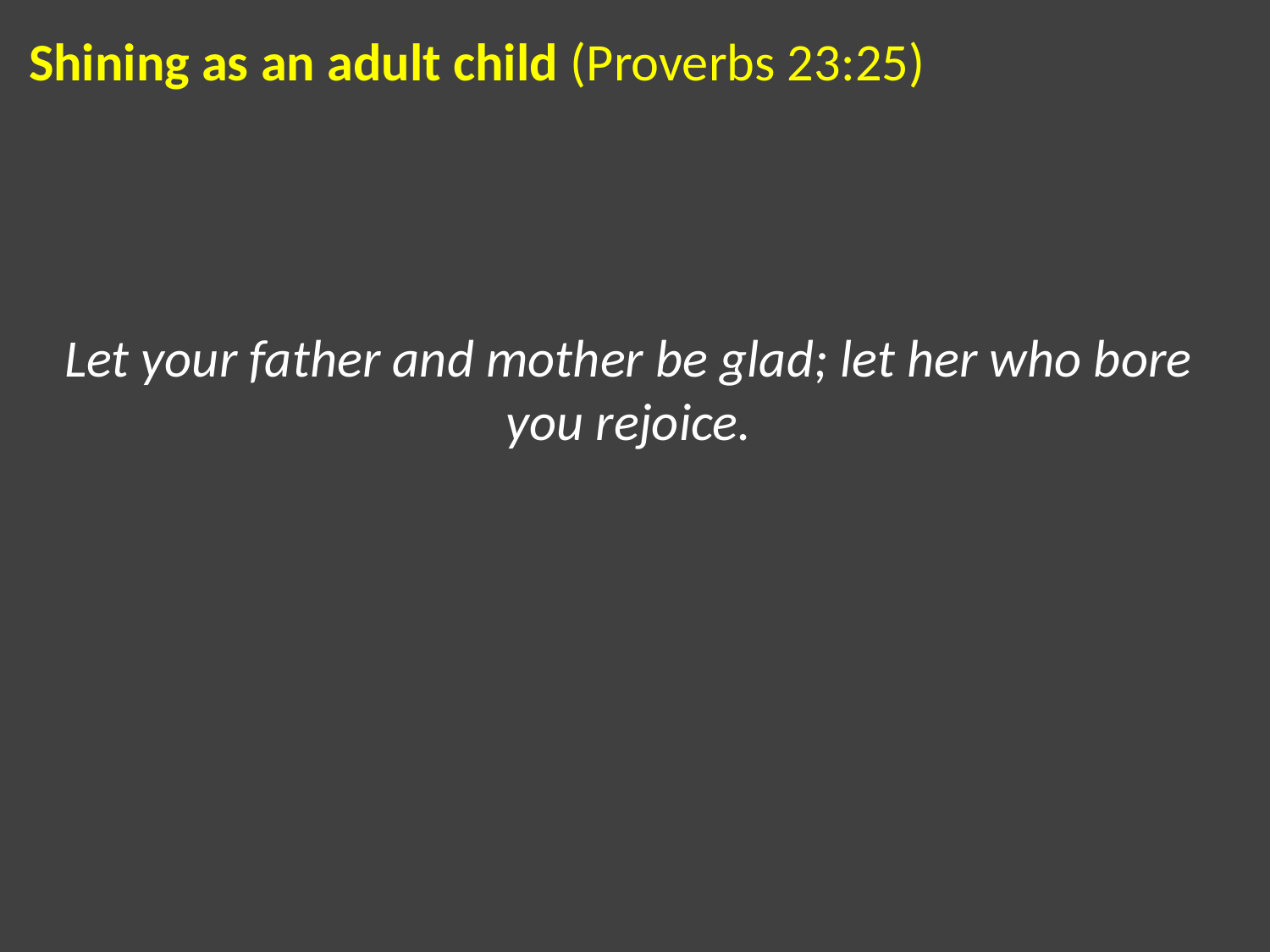

Shining as an adult child (Proverbs 23:25)

Let your father and mother be glad; let her who bore you rejoice.